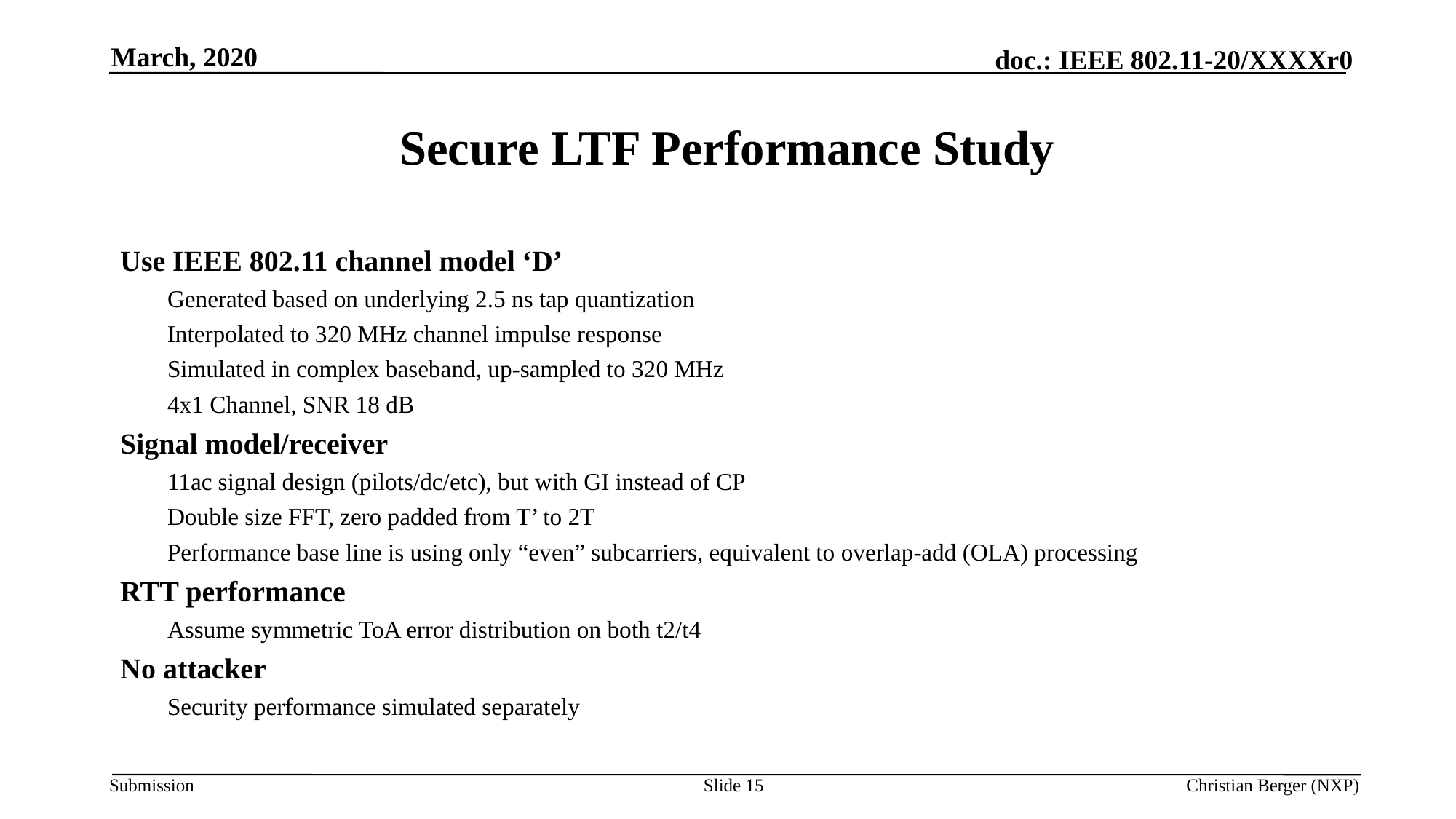

March, 2020
# Secure LTF Performance Study
Use IEEE 802.11 channel model ‘D’
Generated based on underlying 2.5 ns tap quantization
Interpolated to 320 MHz channel impulse response
Simulated in complex baseband, up-sampled to 320 MHz
4x1 Channel, SNR 18 dB
Signal model/receiver
11ac signal design (pilots/dc/etc), but with GI instead of CP
Double size FFT, zero padded from T’ to 2T
Performance base line is using only “even” subcarriers, equivalent to overlap-add (OLA) processing
RTT performance
Assume symmetric ToA error distribution on both t2/t4
No attacker
Security performance simulated separately
Slide 15
Christian Berger (NXP)